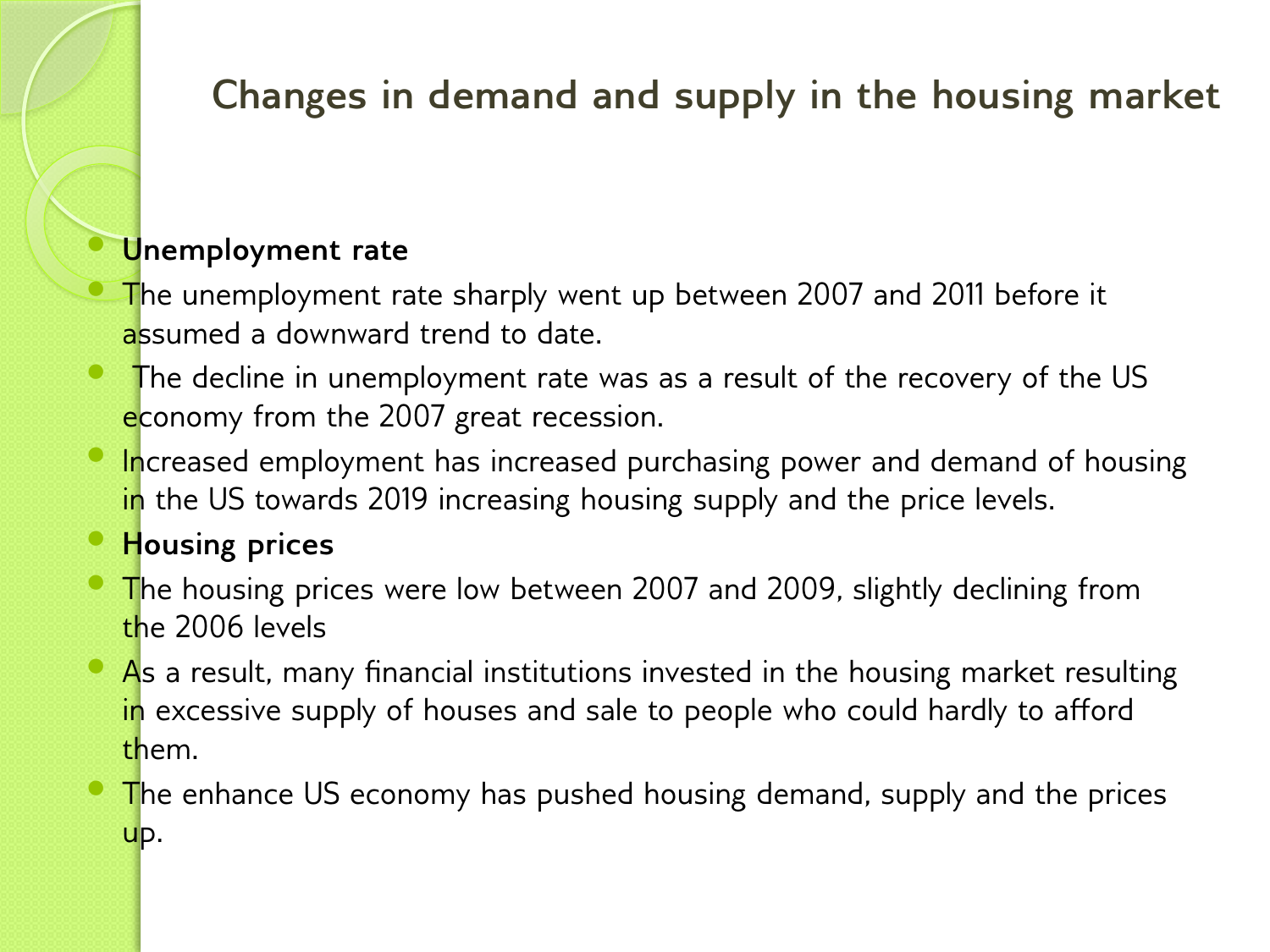

# Changes in demand and supply in the housing market
Unemployment rate
The unemployment rate sharply went up between 2007 and 2011 before it assumed a downward trend to date.
 The decline in unemployment rate was as a result of the recovery of the US economy from the 2007 great recession.
Increased employment has increased purchasing power and demand of housing in the US towards 2019 increasing housing supply and the price levels.
Housing prices
The housing prices were low between 2007 and 2009, slightly declining from the 2006 levels
As a result, many financial institutions invested in the housing market resulting in excessive supply of houses and sale to people who could hardly to afford them.
The enhance US economy has pushed housing demand, supply and the prices up.